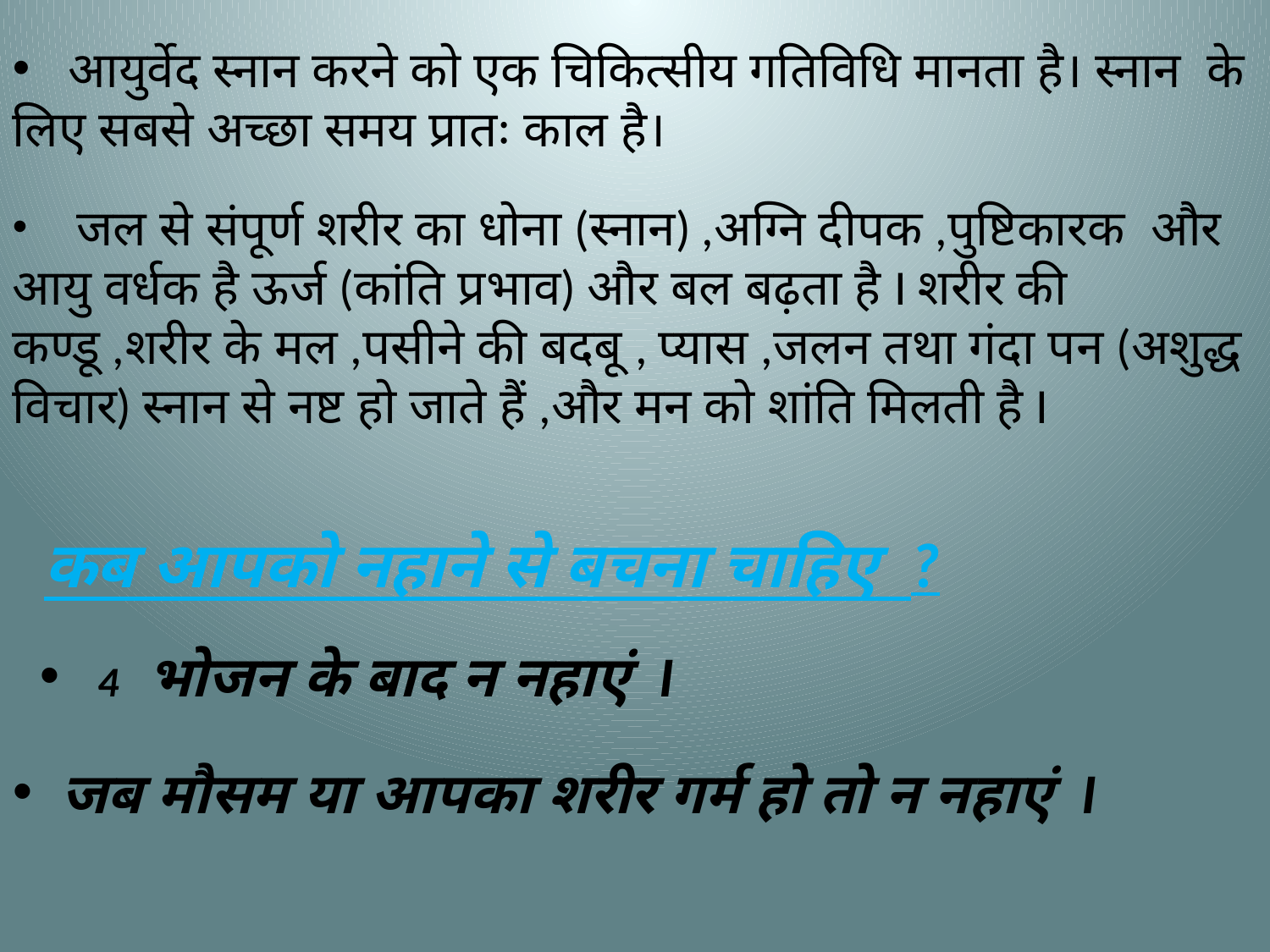

आयुर्वेद स्नान करने को एक चिकित्सीय गतिविधि मानता है। स्नान  के लिए सबसे अच्छा समय प्रातः काल है।

    जल से संपूर्ण शरीर का धोना (स्नान) ,अग्नि दीपक ,पुष्टिकारक  और आयु वर्धक है ऊर्ज (कांति प्रभाव) और बल बढ़ता है I शरीर की कण्डू ,शरीर के मल ,पसीने की बदबू , प्यास ,जलन तथा गंदा पन (अशुद्ध विचार) स्नान से नष्ट हो जाते हैं ,और मन को शांति मिलती है I
कब आपको नहाने से बचना चाहिए  ?
   4   भोजन के बाद न नहाएं  I
  जब मौसम या आपका शरीर गर्म हो तो न नहाएं  I